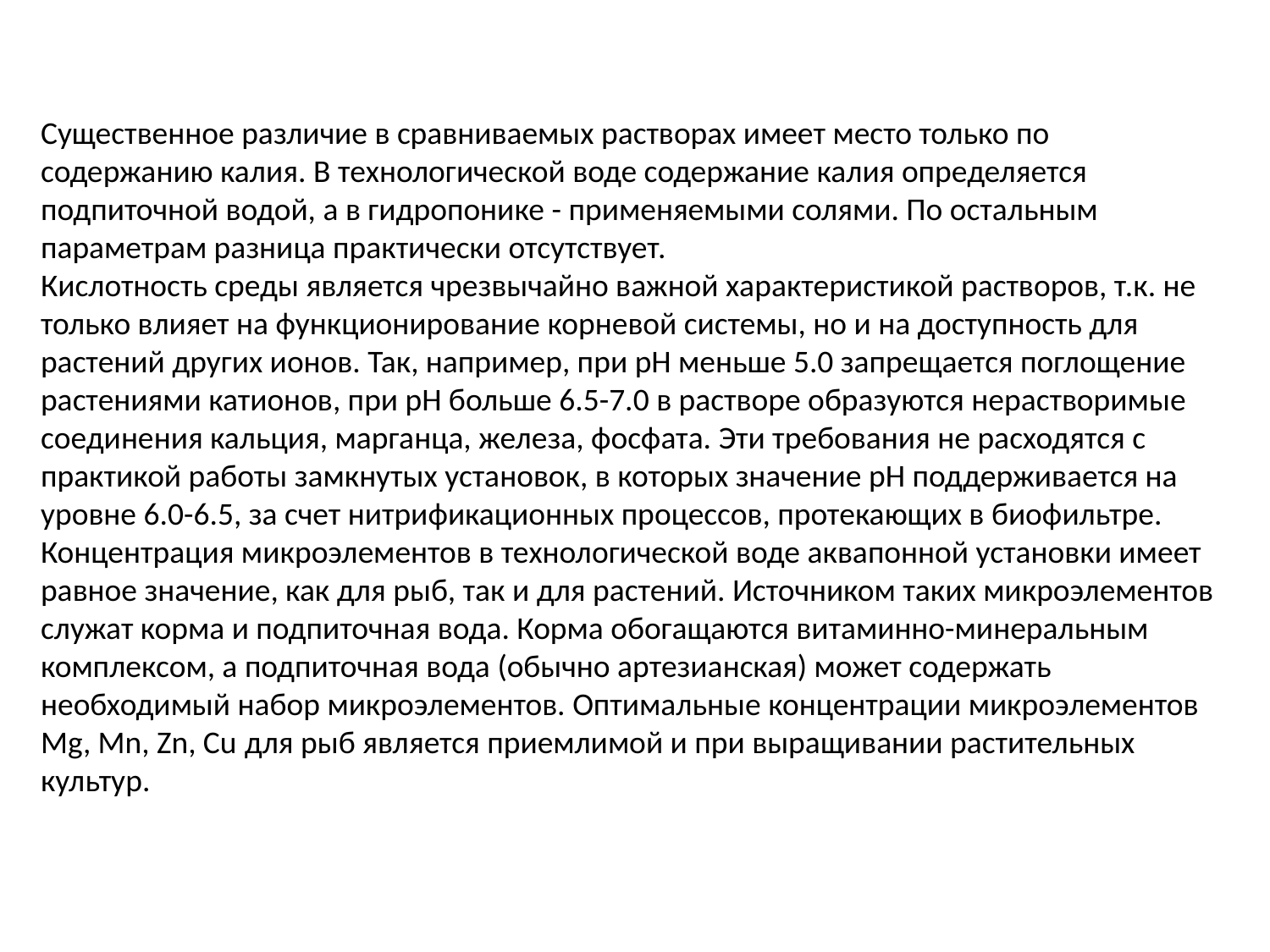

Существенное различие в сравниваемых растворах имеет место только по содержанию калия. В технологической воде содержание калия определяется подпиточной водой, а в гидропонике - применяемыми солями. По остальным параметрам разница практически отсутствует.
Кислотность среды является чрезвычайно важной характеристикой растворов, т.к. не только влияет на функционирование корневой системы, но и на доступность для растений других ионов. Так, например, при рН меньше 5.0 запрещается поглощение растениями катионов, при рН больше 6.5-7.0 в растворе образуются нерастворимые соединения кальция, марганца, железа, фосфата. Эти требования не расходятся с практикой работы замкнутых установок, в которых значение рН поддерживается на уровне 6.0-6.5, за счет нитрификационных процессов, протекающих в биофильтре.
Концентрация микроэлементов в технологической воде аквапонной установки имеет равное значение, как для рыб, так и для растений. Источником таких микроэлементов служат корма и подпиточная вода. Корма обогащаются витаминно-минеральным комплексом, а подпиточная вода (обычно артезианская) может содержать необходимый набор микроэлементов. Оптимальные концентрации микроэлементов Mg, Mn, Zn, Cu для рыб является приемлимой и при выращивании растительных культур.